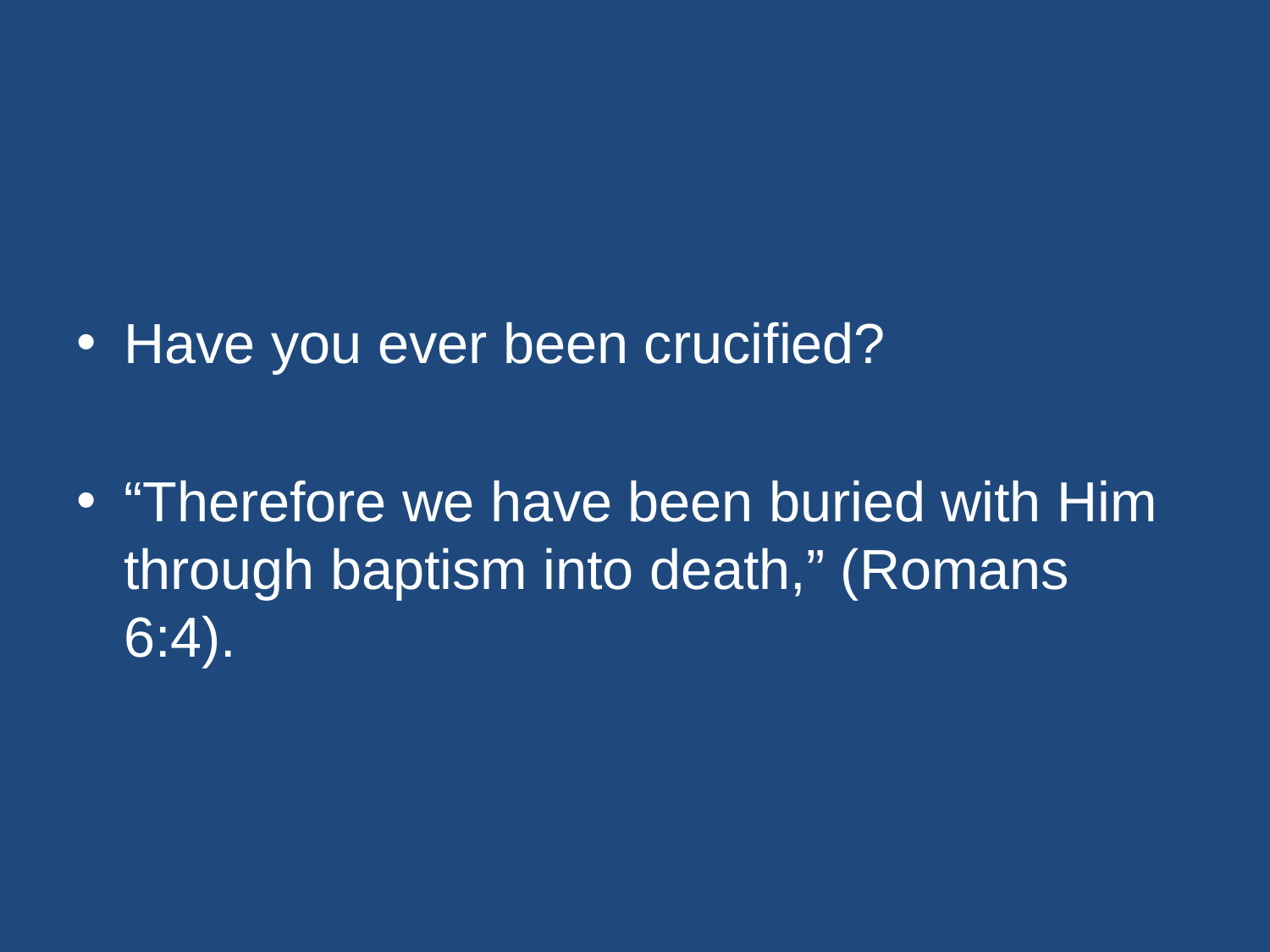

#

Have you ever been crucified?

“Therefore we have been buried with Him through baptism into death,” (Romans 6:4).